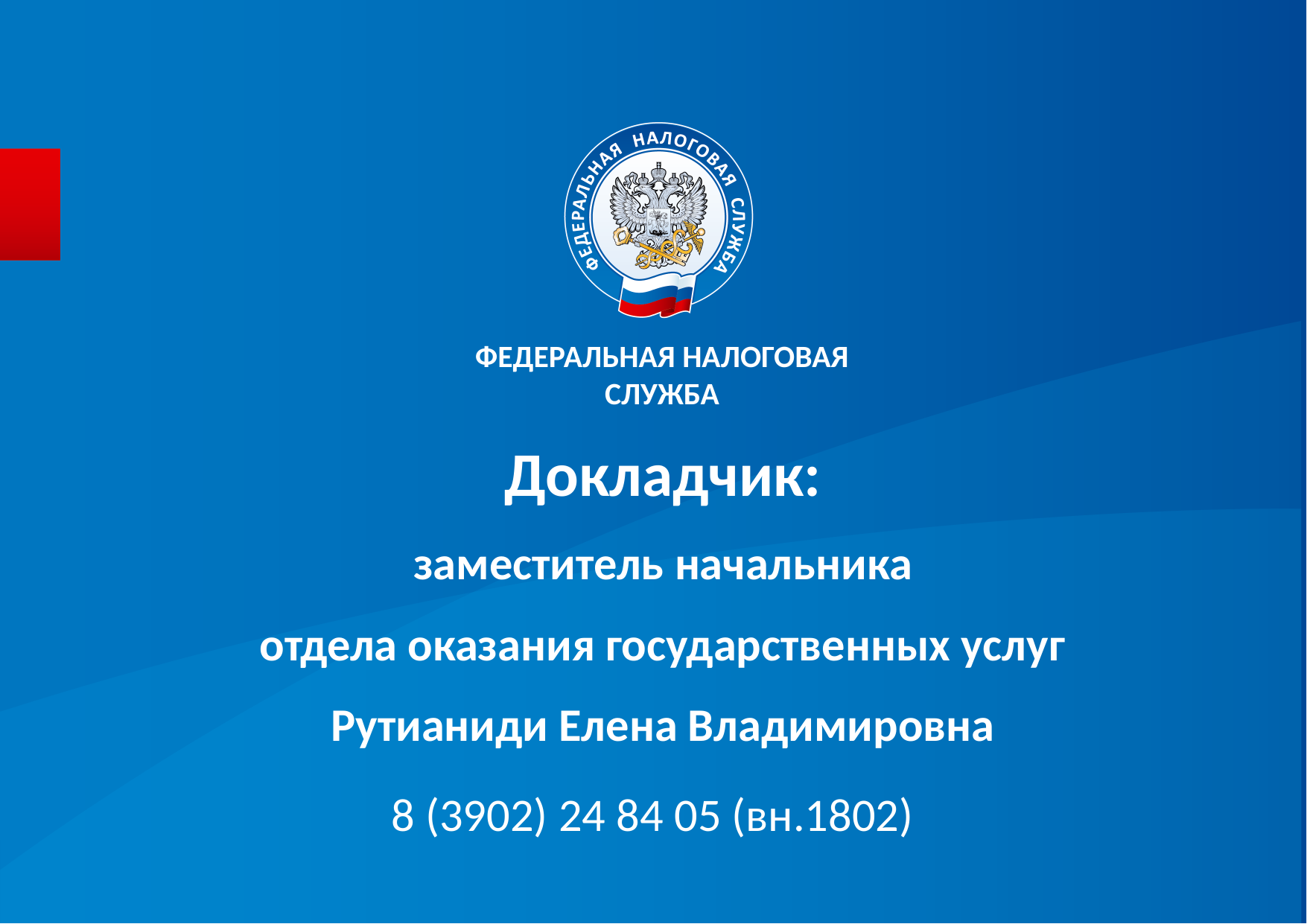

ФЕДЕРАЛЬНАЯ НАЛОГОВАЯ СЛУЖБА
# Докладчик: заместитель начальника отдела оказания государственных услуг Рутианиди Елена Владимировна
8 (3902) 24 84 05 (вн.1802)